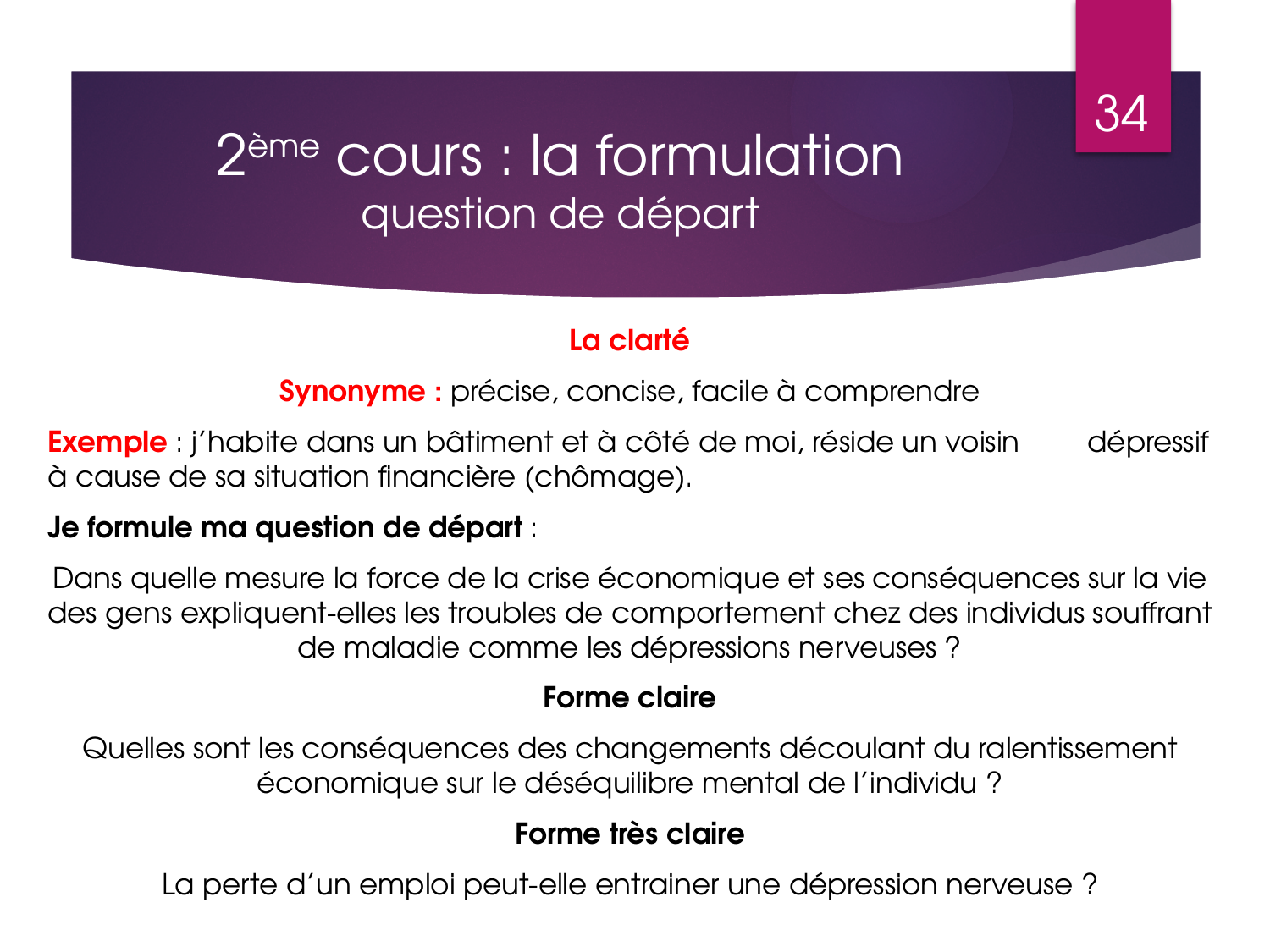

34
# 2ème cours : la formulation question de départ
La clarté
Synonyme : précise, concise, facile à comprendre
Exemple : j’habite dans un bâtiment et à côté de moi, réside un voisin 				dépressif à cause de sa situation financière (chômage).
Je formule ma question de départ :
Dans quelle mesure la force de la crise économique et ses conséquences sur la vie des gens expliquent-elles les troubles de comportement chez des individus souffrant de maladie comme les dépressions nerveuses ?
Forme claire
Quelles sont les conséquences des changements découlant du ralentissement économique sur le déséquilibre mental de l’individu ?
Forme très claire
La perte d’un emploi peut-elle entrainer une dépression nerveuse ?